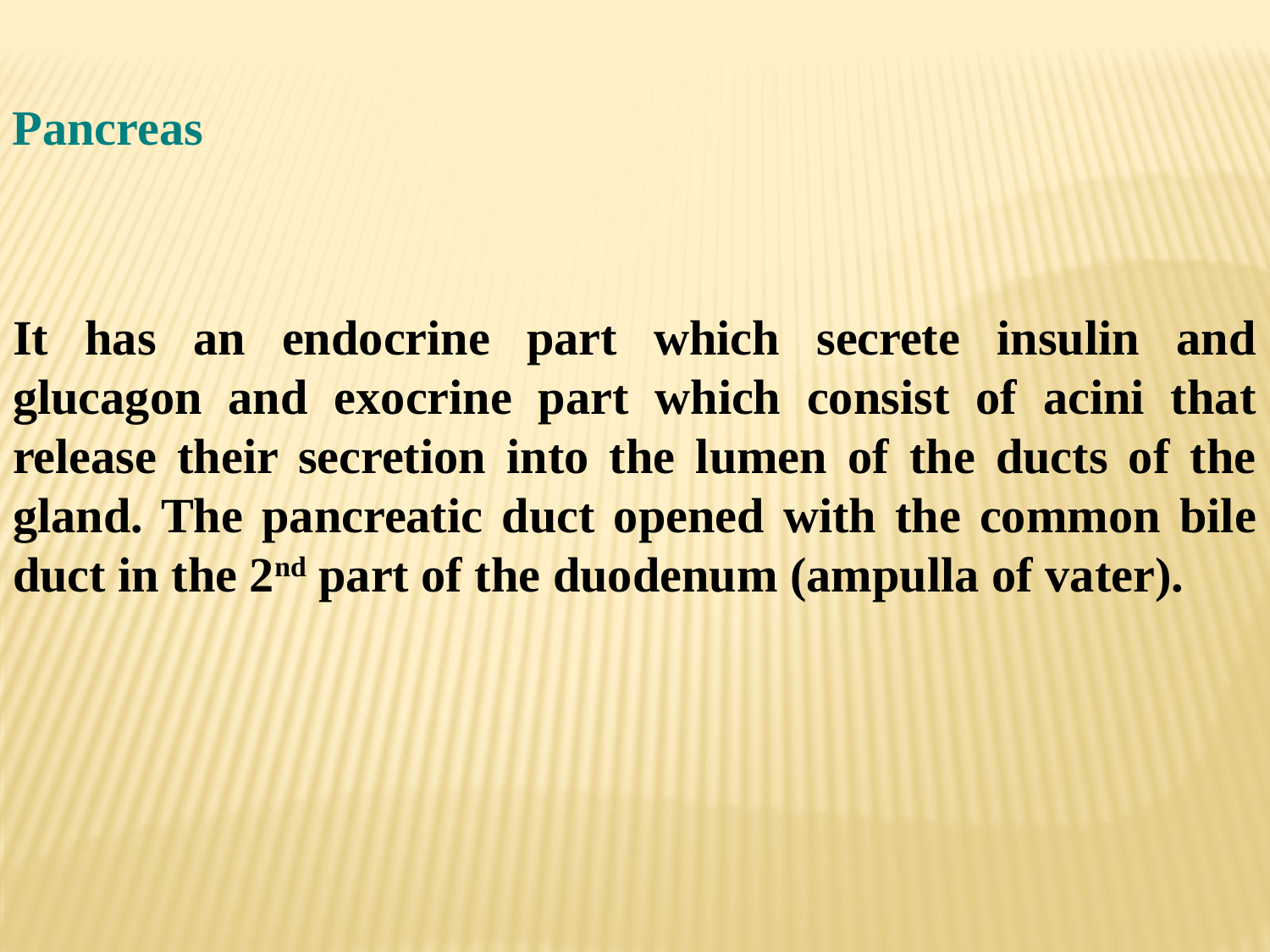

It has an endocrine part which secrete insulin and glucagon and exocrine part which consist of acini that release their secretion into the lumen of the ducts of the gland. The pancreatic duct opened with the common bile duct in the 2nd part of the duodenum (ampulla of vater).

Pancreas